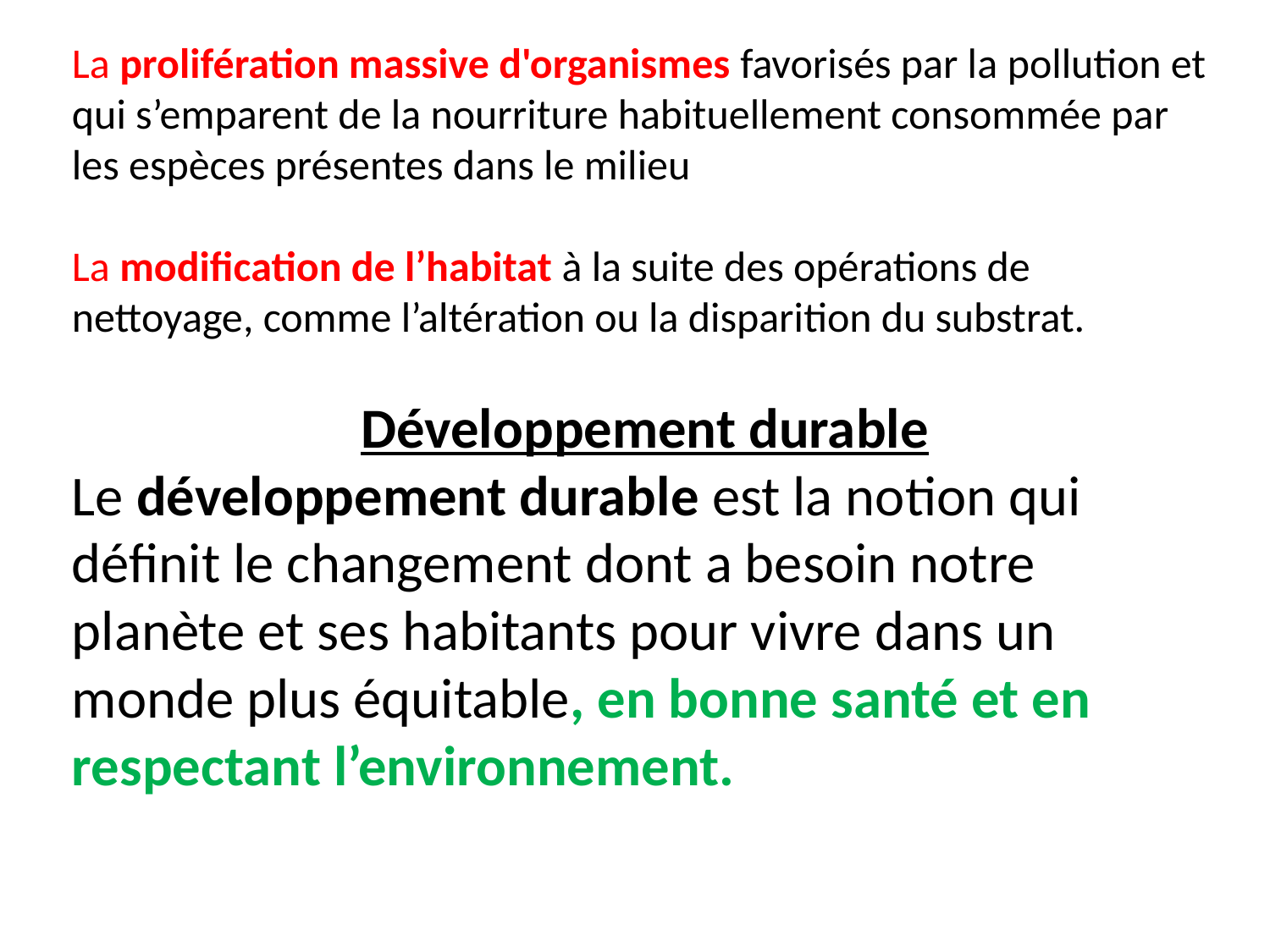

La prolifération massive d'organismes favorisés par la pollution et qui s’emparent de la nourriture habituellement consommée par les espèces présentes dans le milieu 
La modification de l’habitat à la suite des opérations de nettoyage, comme l’altération ou la disparition du substrat.

Développement durable
Le développement durable est la notion qui définit le changement dont a besoin notre planète et ses habitants pour vivre dans un monde plus équitable, en bonne santé et en respectant l’environnement.